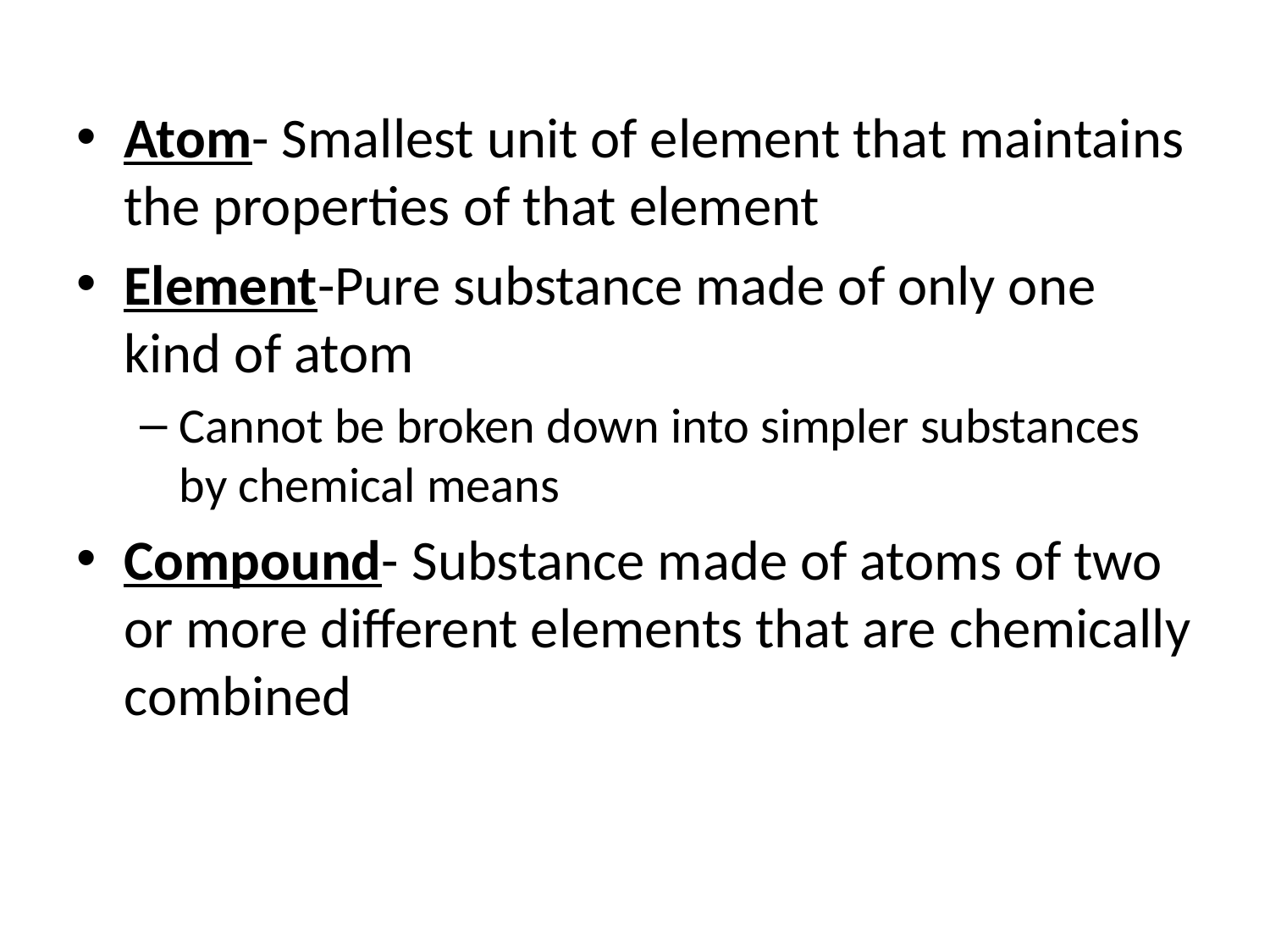

#
Atom- Smallest unit of element that maintains the properties of that element
Element-Pure substance made of only one kind of atom
Cannot be broken down into simpler substances by chemical means
Compound- Substance made of atoms of two or more different elements that are chemically combined